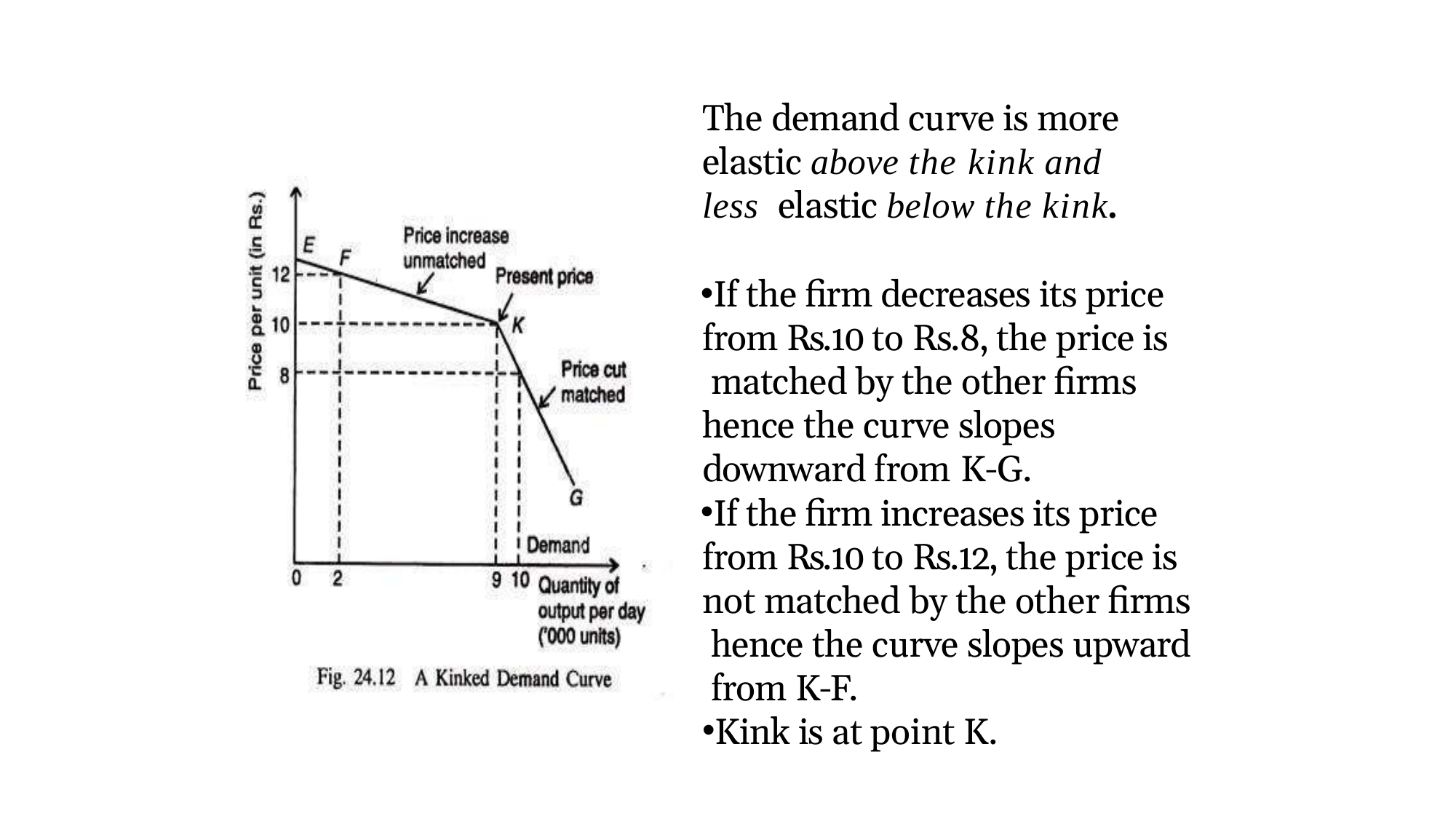

The demand curve is more  elastic above the kink and less  elastic below the kink.

If the firm decreases its price  from Rs.10 to Rs.8, the price is  matched by the other firms  hence the curve slopes  downward from K-G.
If the firm increases its price  from Rs.10 to Rs.12, the price is  not matched by the other firms  hence the curve slopes upward  from K-F.
Kink is at point K.